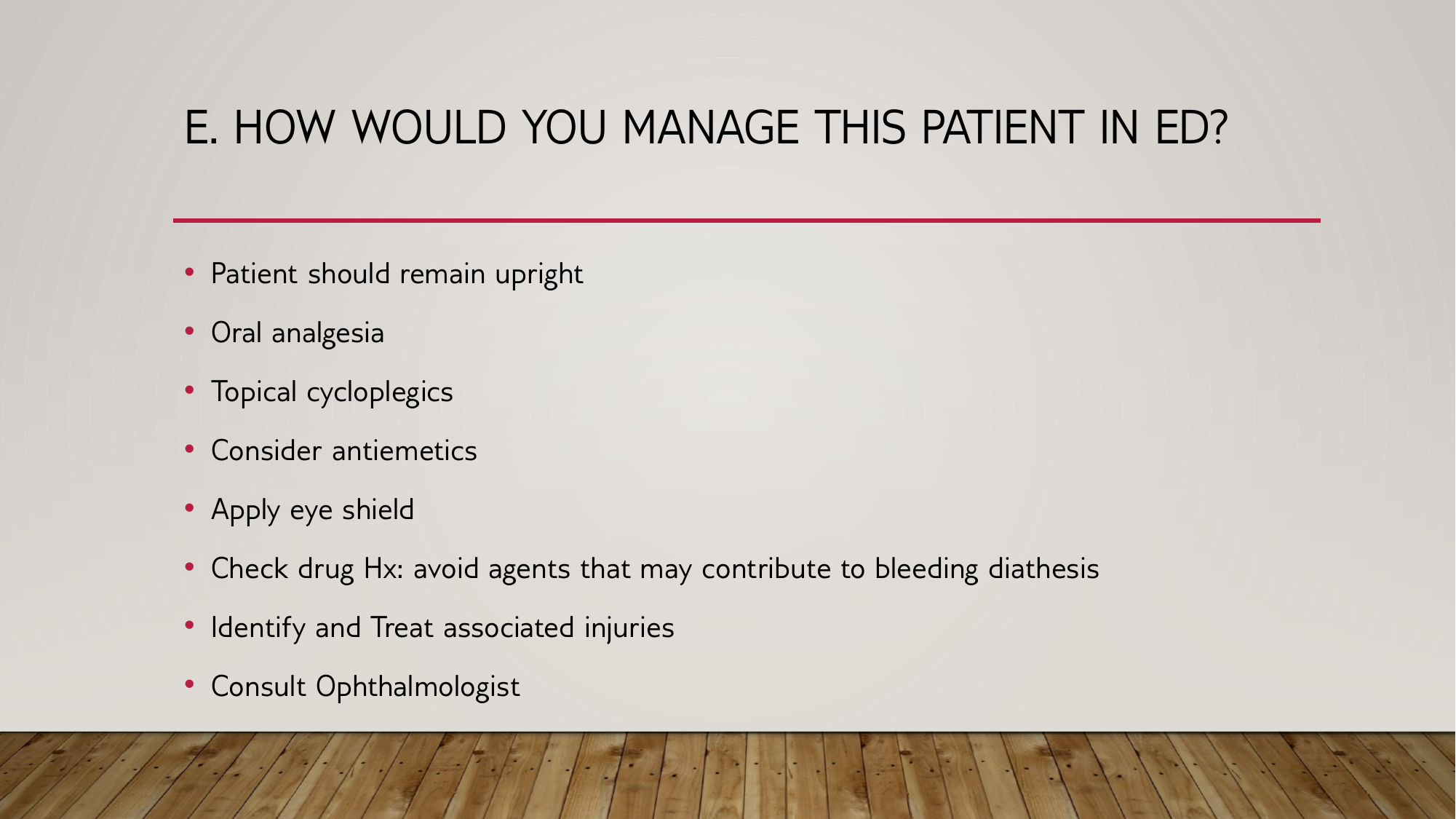

# e. hOw would you manage this patient in ED?
Patient should remain upright
Oral analgesia
Topical cycloplegics
Consider antiemetics
Apply eye shield
Check drug Hx: avoid agents that may contribute to bleeding diathesis
Identify and Treat associated injuries
Consult Ophthalmologist